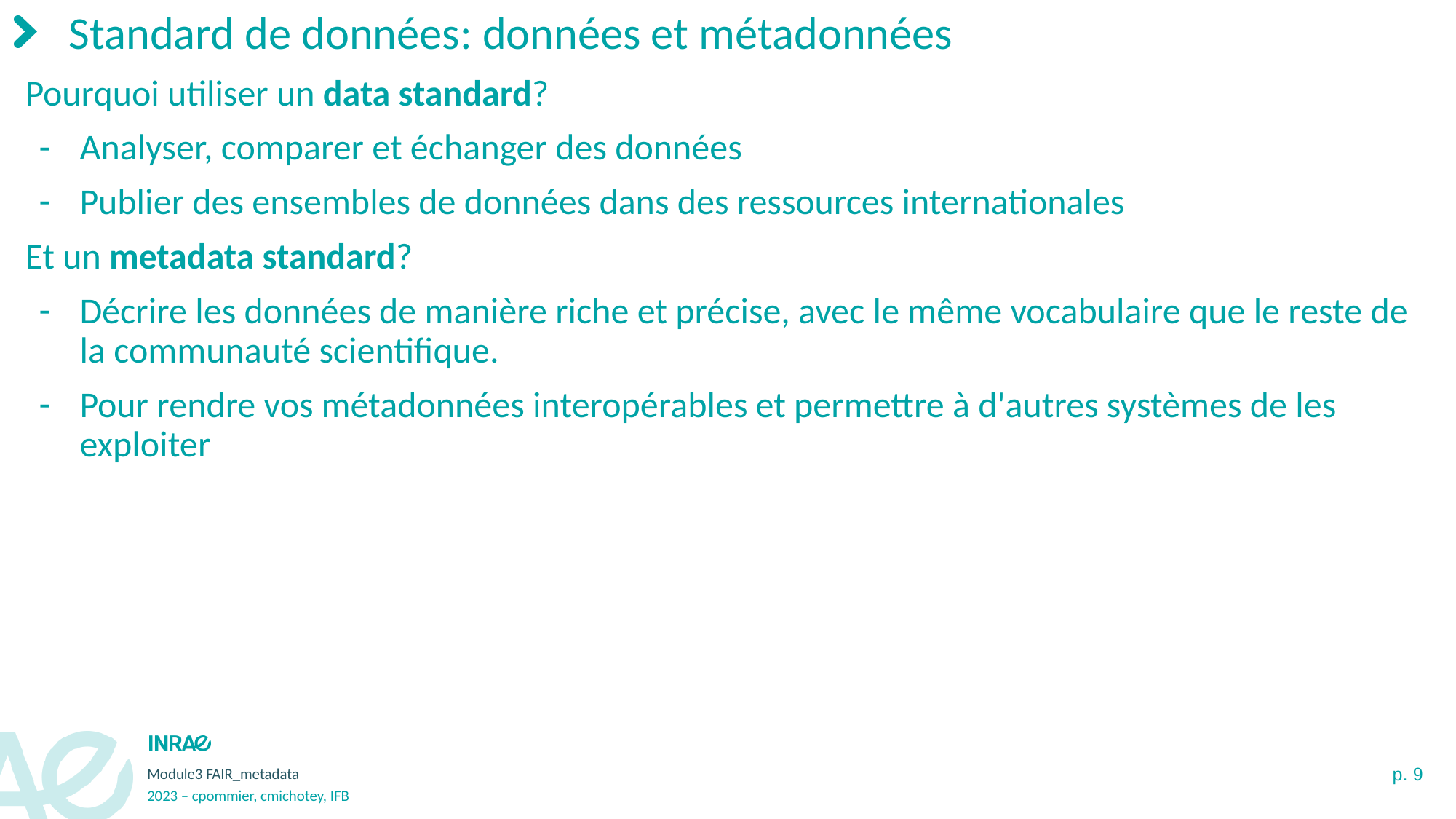

# Standard de données: données et métadonnées
Pourquoi utiliser un data standard?
Analyser, comparer et échanger des données
Publier des ensembles de données dans des ressources internationales
Et un metadata standard?
Décrire les données de manière riche et précise, avec le même vocabulaire que le reste de la communauté scientifique.
Pour rendre vos métadonnées interopérables et permettre à d'autres systèmes de les exploiter